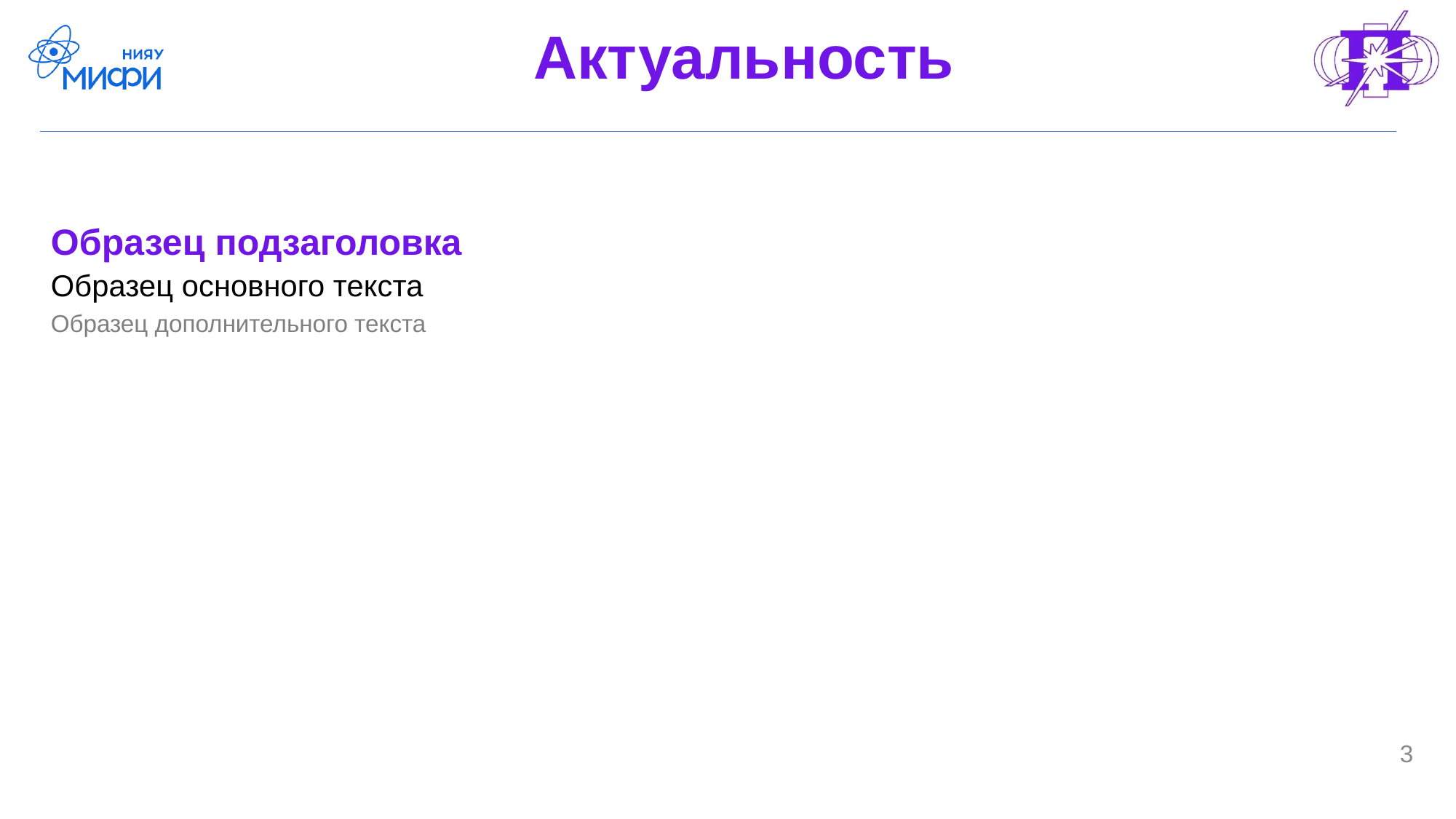

# Актуальность
Образец подзаголовка
Образец основного текста
Образец дополнительного текста
3